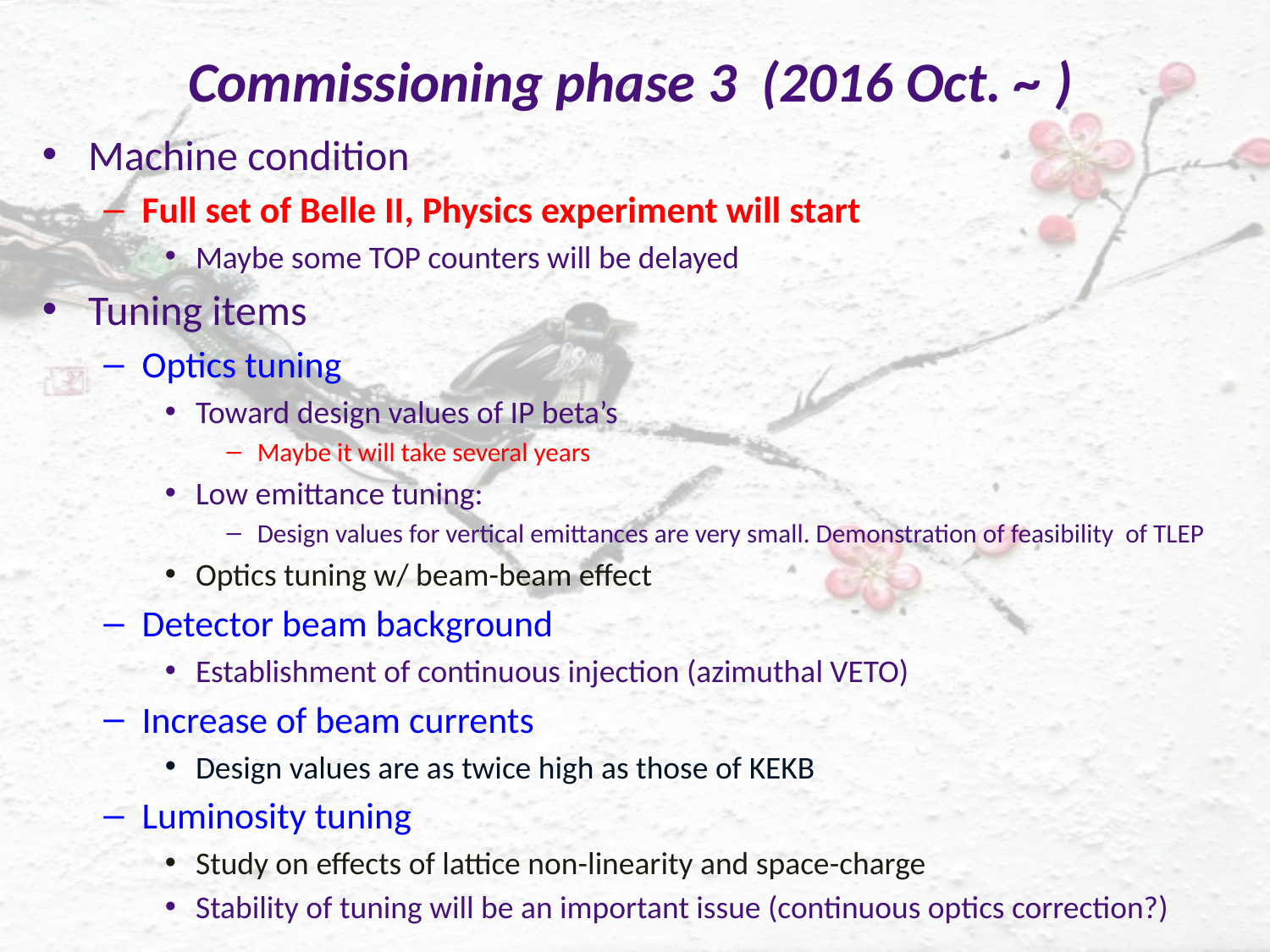

# Commissioning phase 3  (2016 Oct. ~ )
Machine condition
Full set of Belle II, Physics experiment will start
Maybe some TOP counters will be delayed
Tuning items
Optics tuning
Toward design values of IP beta’s
Maybe it will take several years
Low emittance tuning:
Design values for vertical emittances are very small. Demonstration of feasibility  of TLEP
Optics tuning w/ beam-beam effect
Detector beam background
Establishment of continuous injection (azimuthal VETO)
Increase of beam currents
Design values are as twice high as those of KEKB
Luminosity tuning
Study on effects of lattice non-linearity and space-charge
Stability of tuning will be an important issue (continuous optics correction?)